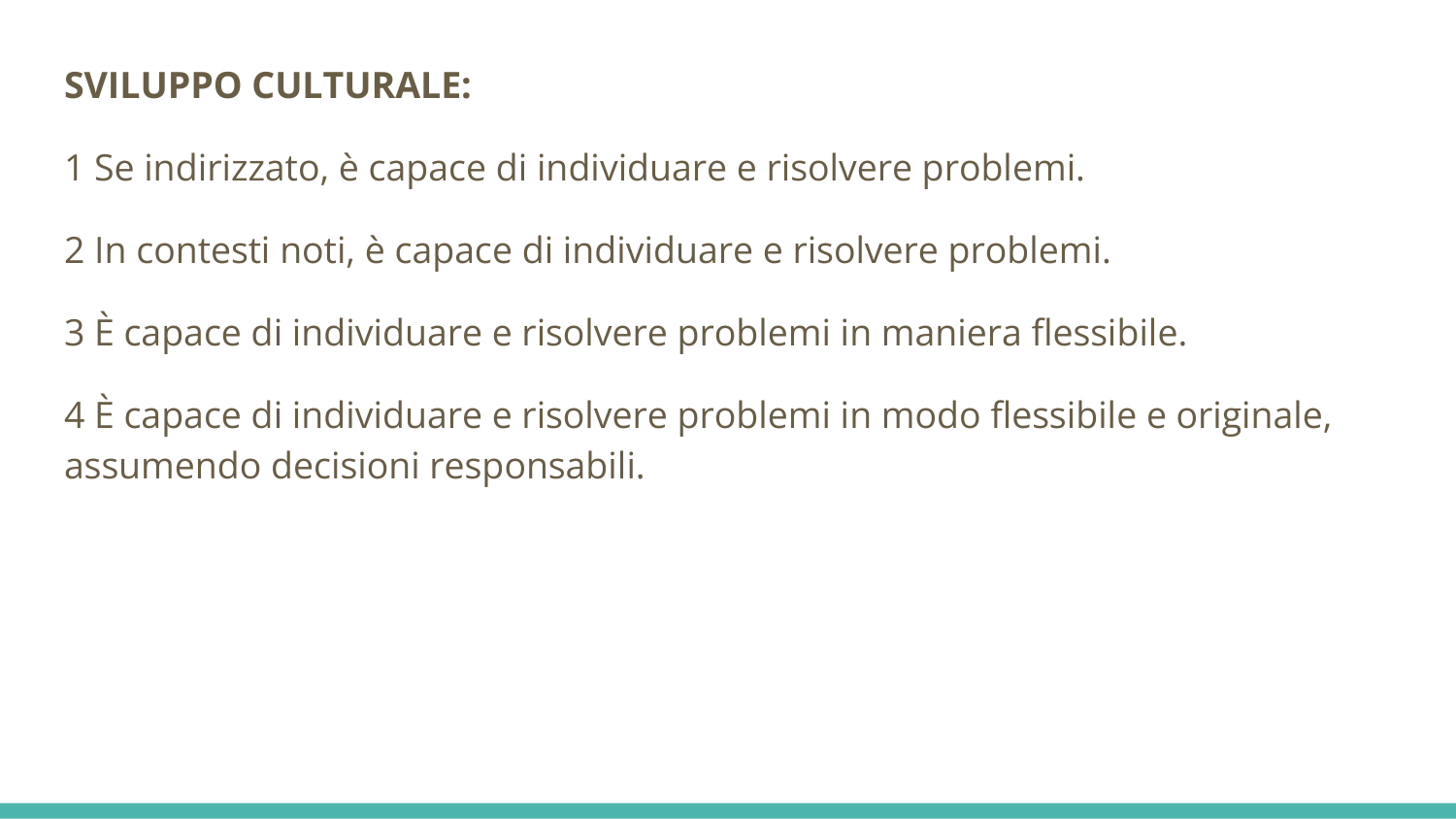

SVILUPPO CULTURALE:
1 Se indirizzato, è capace di individuare e risolvere problemi.
2 In contesti noti, è capace di individuare e risolvere problemi.
3 È capace di individuare e risolvere problemi in maniera flessibile.
4 È capace di individuare e risolvere problemi in modo flessibile e originale, assumendo decisioni responsabili.